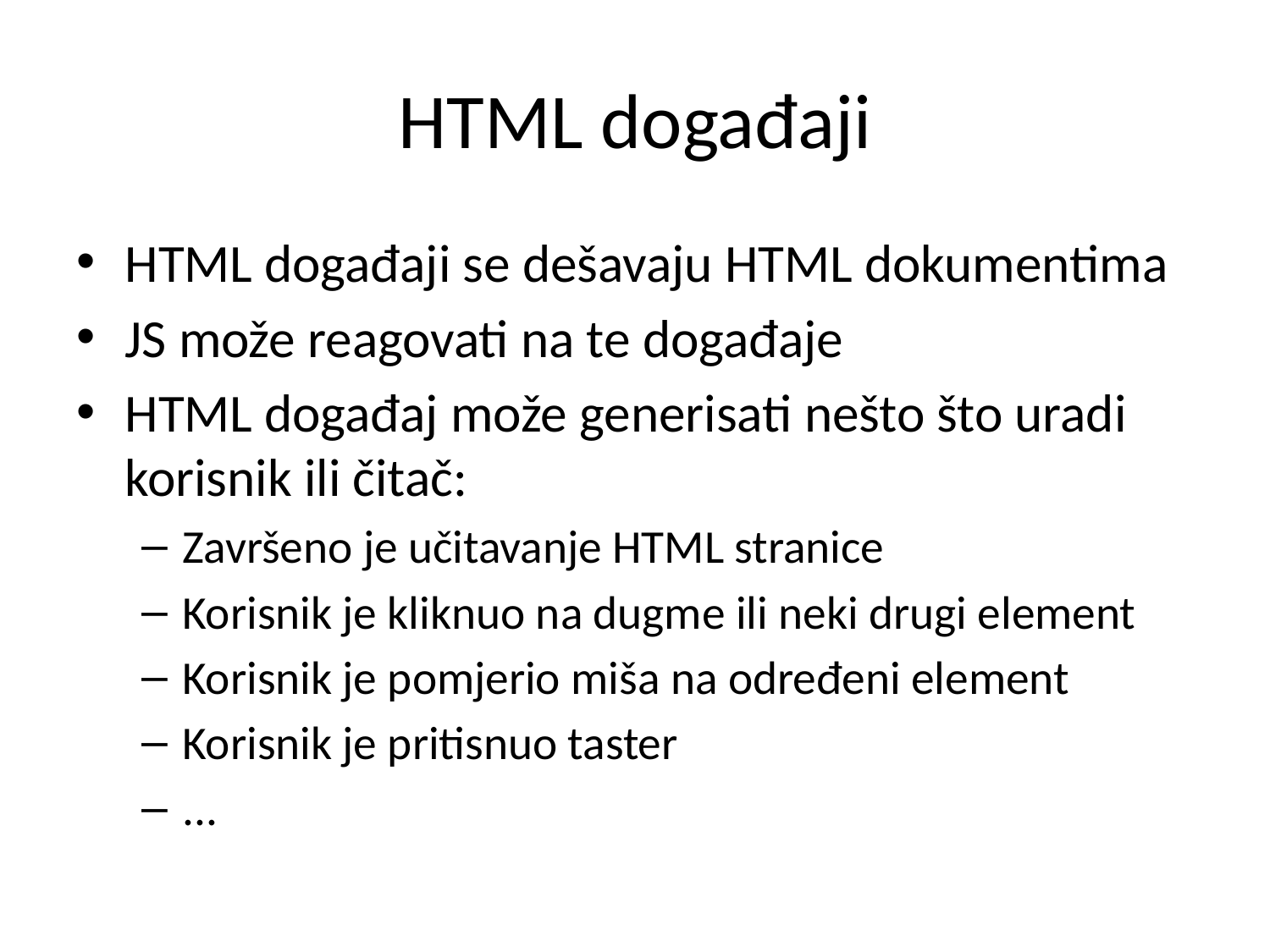

# HTML događaji
HTML događaji se dešavaju HTML dokumentima
JS može reagovati na te događaje
HTML događaj može generisati nešto što uradi korisnik ili čitač:
Završeno je učitavanje HTML stranice
Korisnik je kliknuo na dugme ili neki drugi element
Korisnik je pomjerio miša na određeni element
Korisnik je pritisnuo taster
...